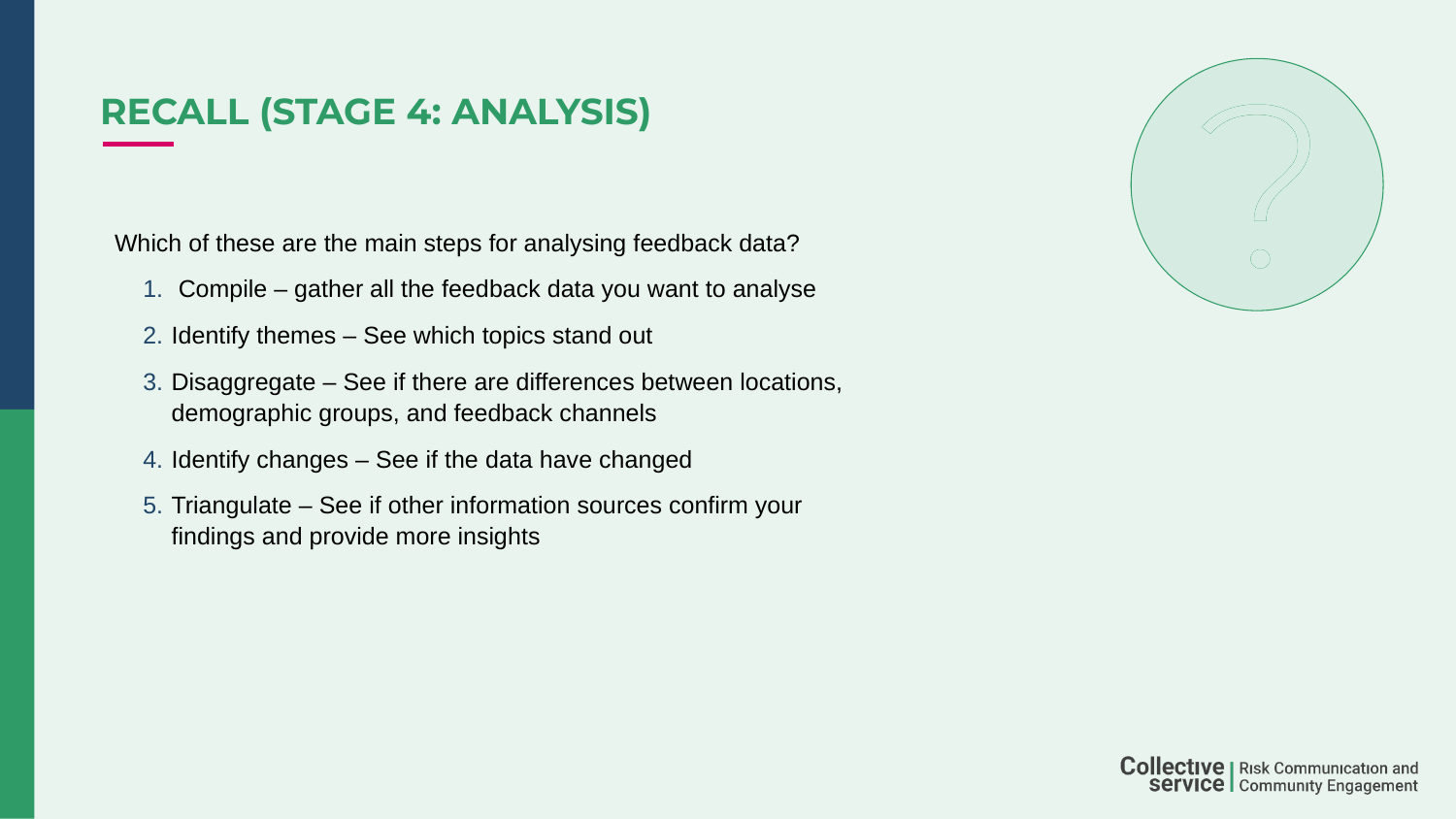

# Recall (STAGE 4: Analysis)
Which of these are the main steps for analysing feedback data?
 Compile – gather all the feedback data you want to analyse
Identify themes – See which topics stand out
Disaggregate – See if there are differences between locations, demographic groups, and feedback channels
Identify changes – See if the data have changed
Triangulate – See if other information sources confirm your findings and provide more insights